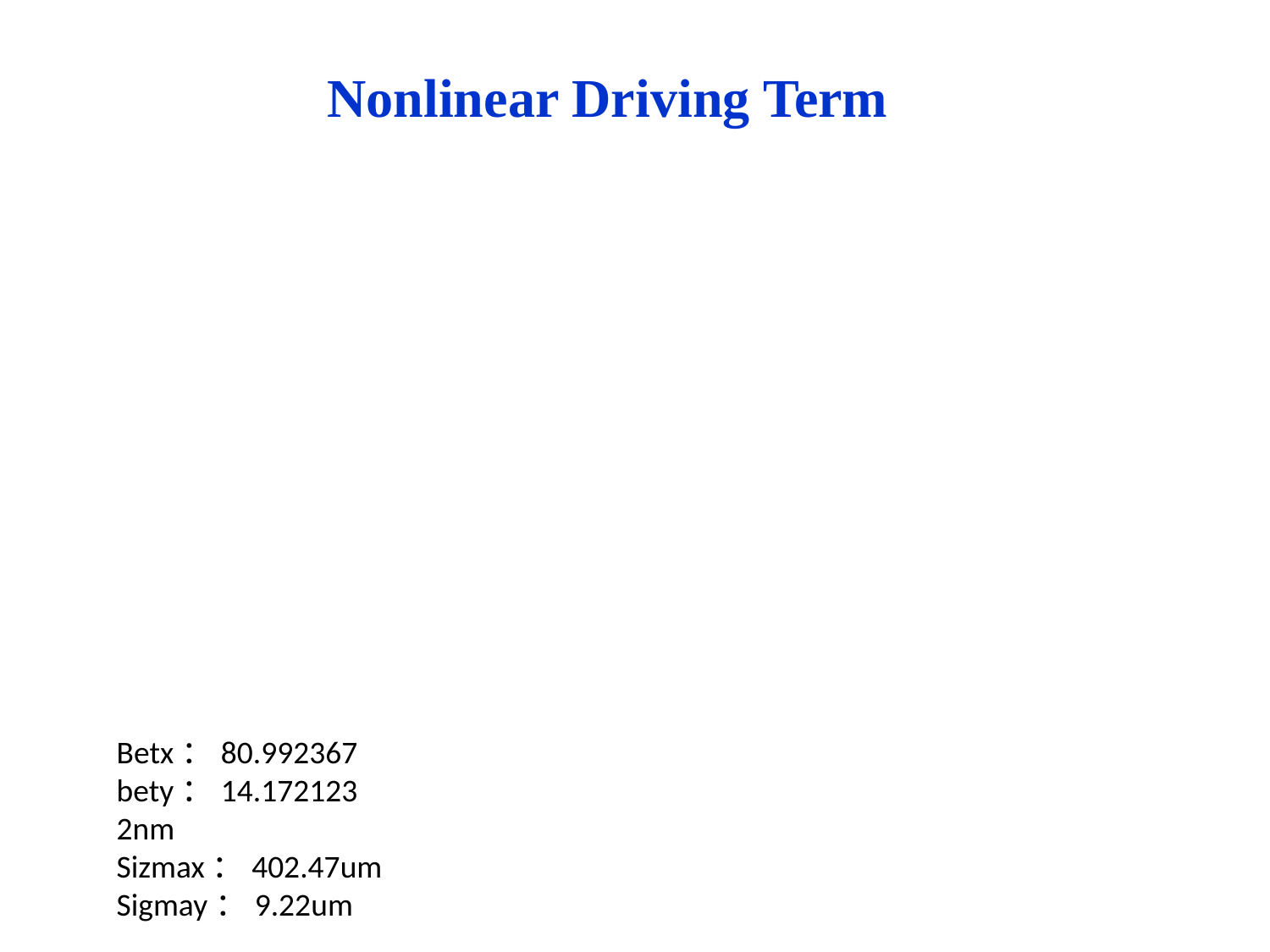

Nonlinear Driving Term
Betx：80.992367
bety：14.172123
2nm
Sizmax：402.47um
Sigmay：9.22um